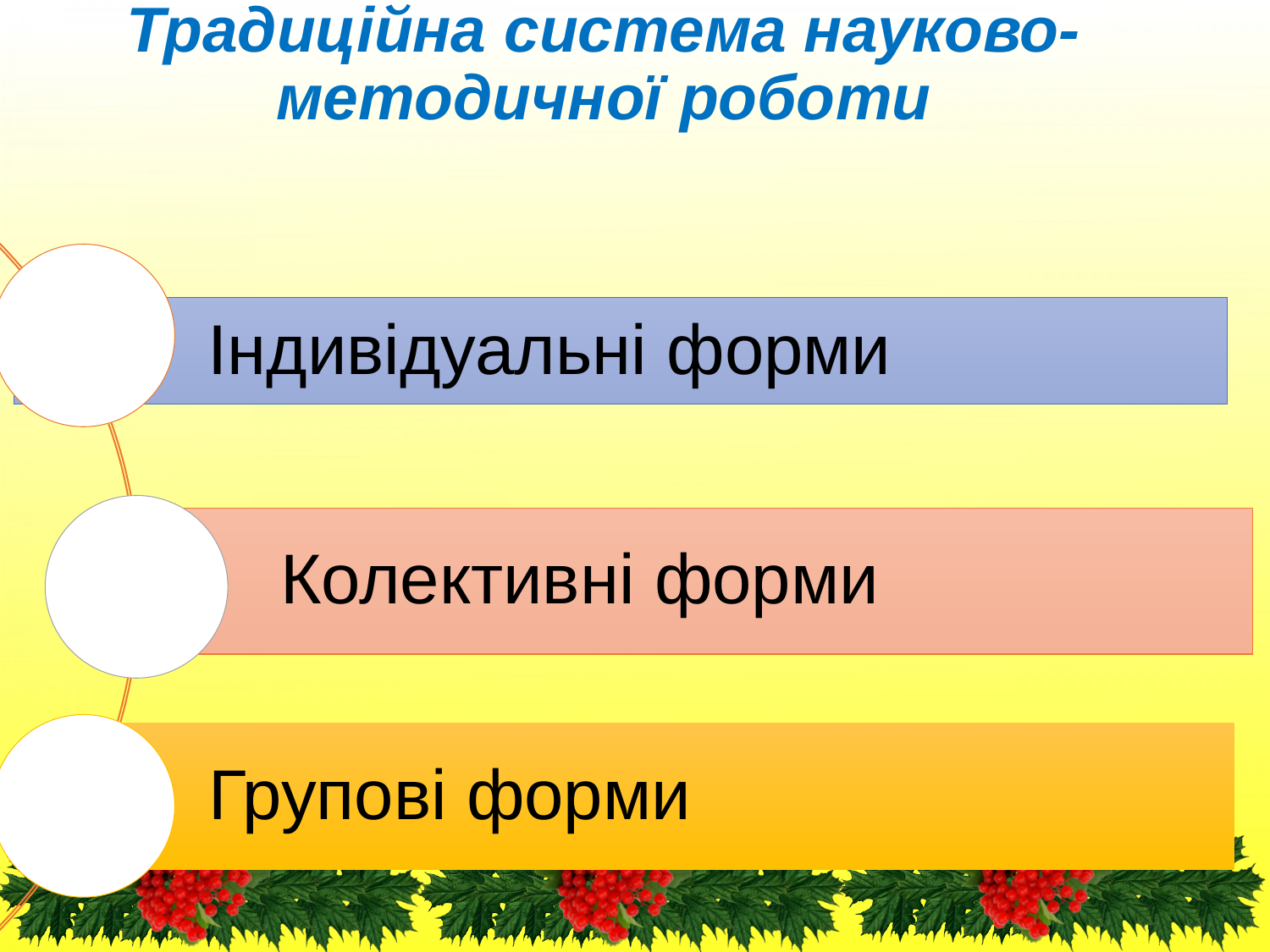

# Традиційна система науково-методичної робо­ти

іІ  Індивідуальні форми
Колективні форми
Групові форми